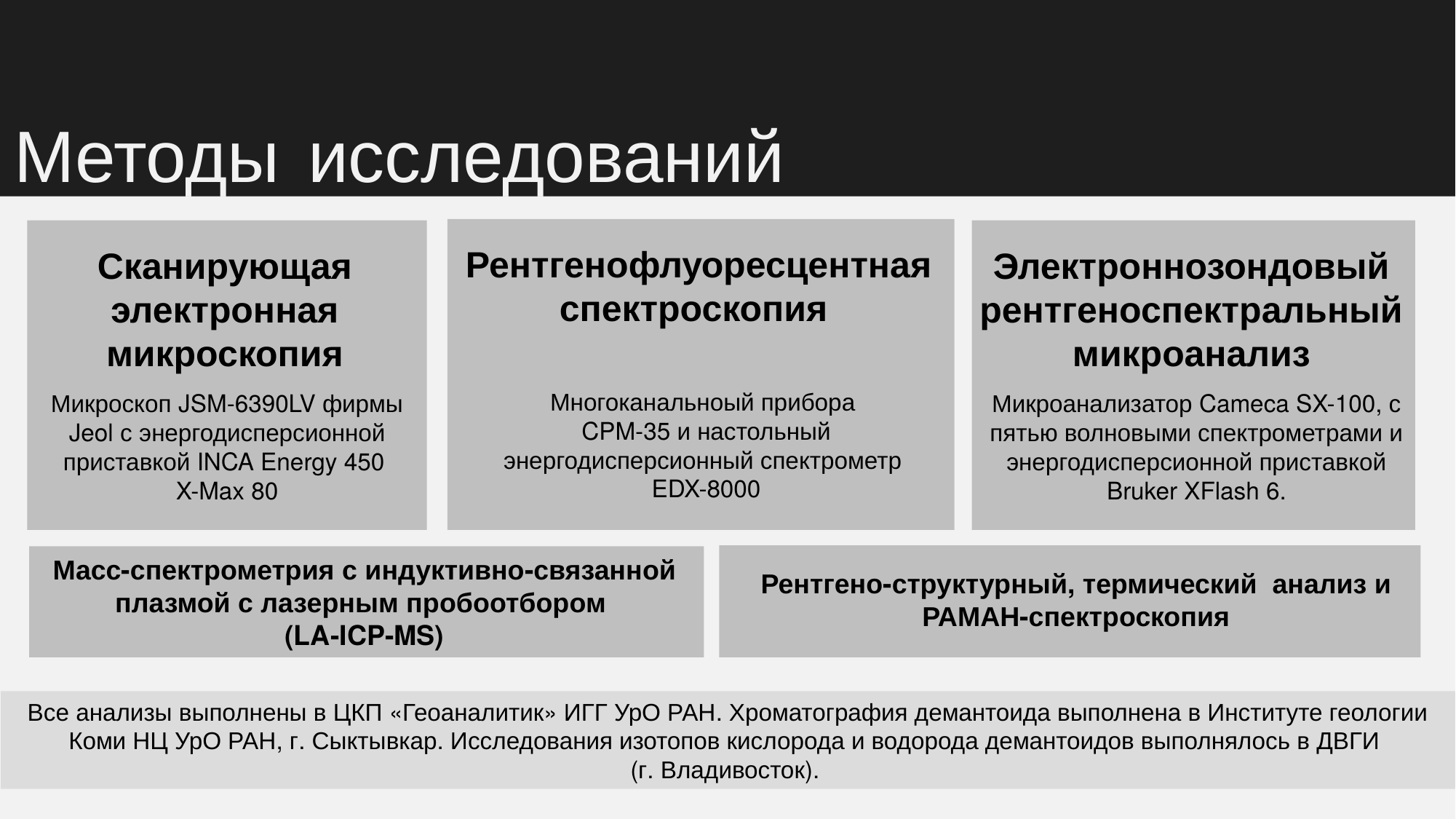

Методы исследований

Рентгенофлуоресцентная спектроскопия
Сканирующая электронная микроскопия
Электроннозондовый рентгеноспектральный микроанализ

Многоканальноый прибора
CPM-35 и настольный
энергодисперсионный спектрометр
EDX-8000
Микроскоп JSM-6390LV фирмы Jeol с энергодисперсионной приставкой INCA Energy 450
X-Max 80
Микроанализатор Cameca SX-100, с пятью волновыми спектрометрами и энергодисперсионной приставкой Bruker XFlash 6.
Масс-спектрометрия с индуктивно-связанной плазмой с лазерным пробоотбором
(LA-ICP-MS)
Рентгено-структурный, термический  анализ и РАМАН-спектроскопия
Все анализы выполнены в ЦКП «Геоаналитик» ИГГ УрО РАН. Хроматография демантоида выполнена в Институте геологии Коми НЦ УрО РАН, г. Сыктывкар. Исследования изотопов кислорода и водорода демантоидов выполнялось в ДВГИ
(г. Владивосток).